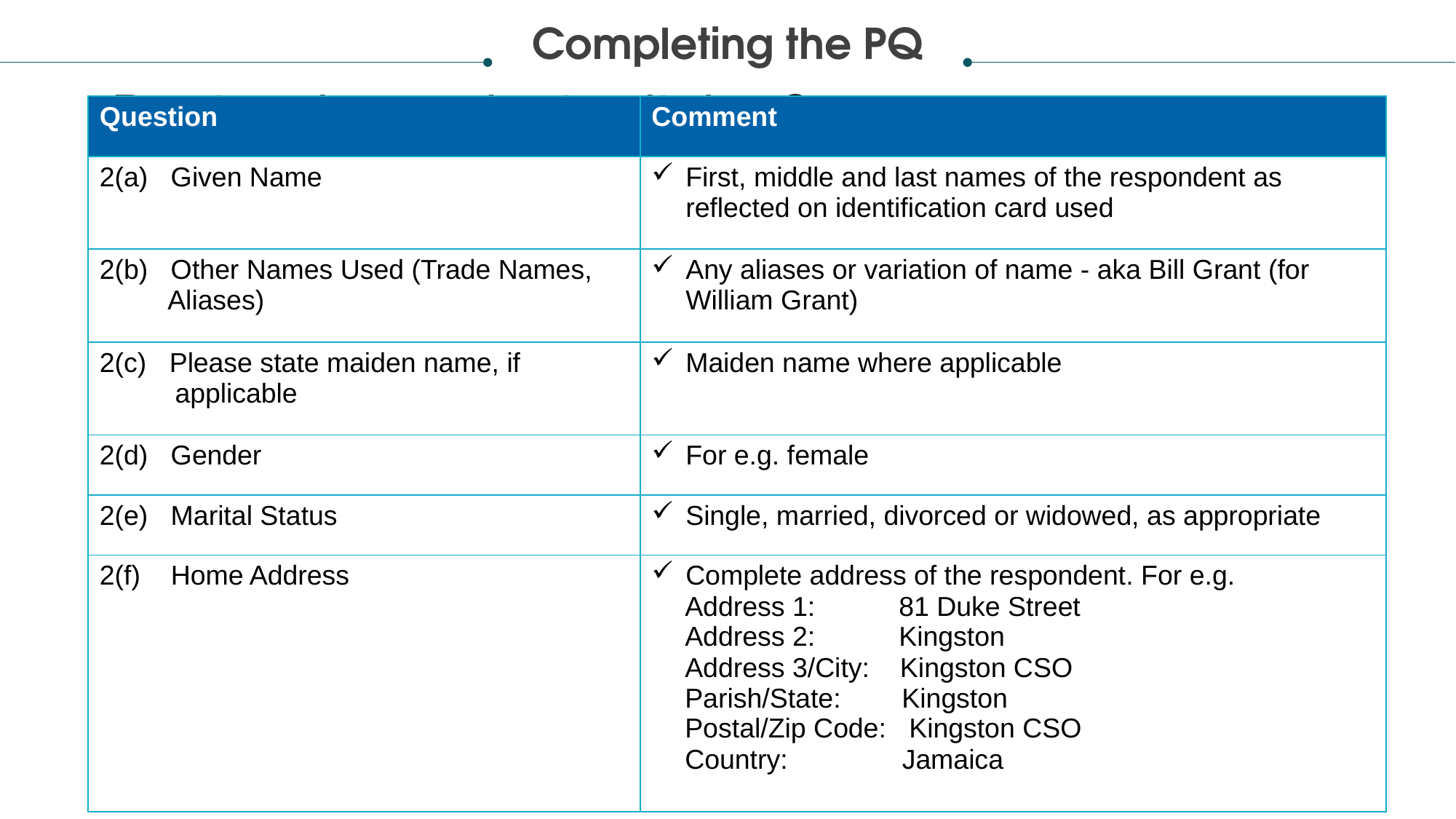

Completing the PQ
# Project analysis slide 2
| Question | Comment |
| --- | --- |
| 2(a) Given Name | First, middle and last names of the respondent as reflected on identification card used |
| 2(b) Other Names Used (Trade Names, Aliases) | Any aliases or variation of name - aka Bill Grant (for William Grant) |
| 2(c) Please state maiden name, if applicable | Maiden name where applicable |
| 2(d) Gender | For e.g. female |
| 2(e) Marital Status | Single, married, divorced or widowed, as appropriate |
| 2(f) Home Address | Complete address of the respondent. For e.g. Address 1: 81 Duke Street Address 2: Kingston Address 3/City: Kingston CSO Parish/State: Kingston Postal/Zip Code: Kingston CSO Country: Jamaica |
8